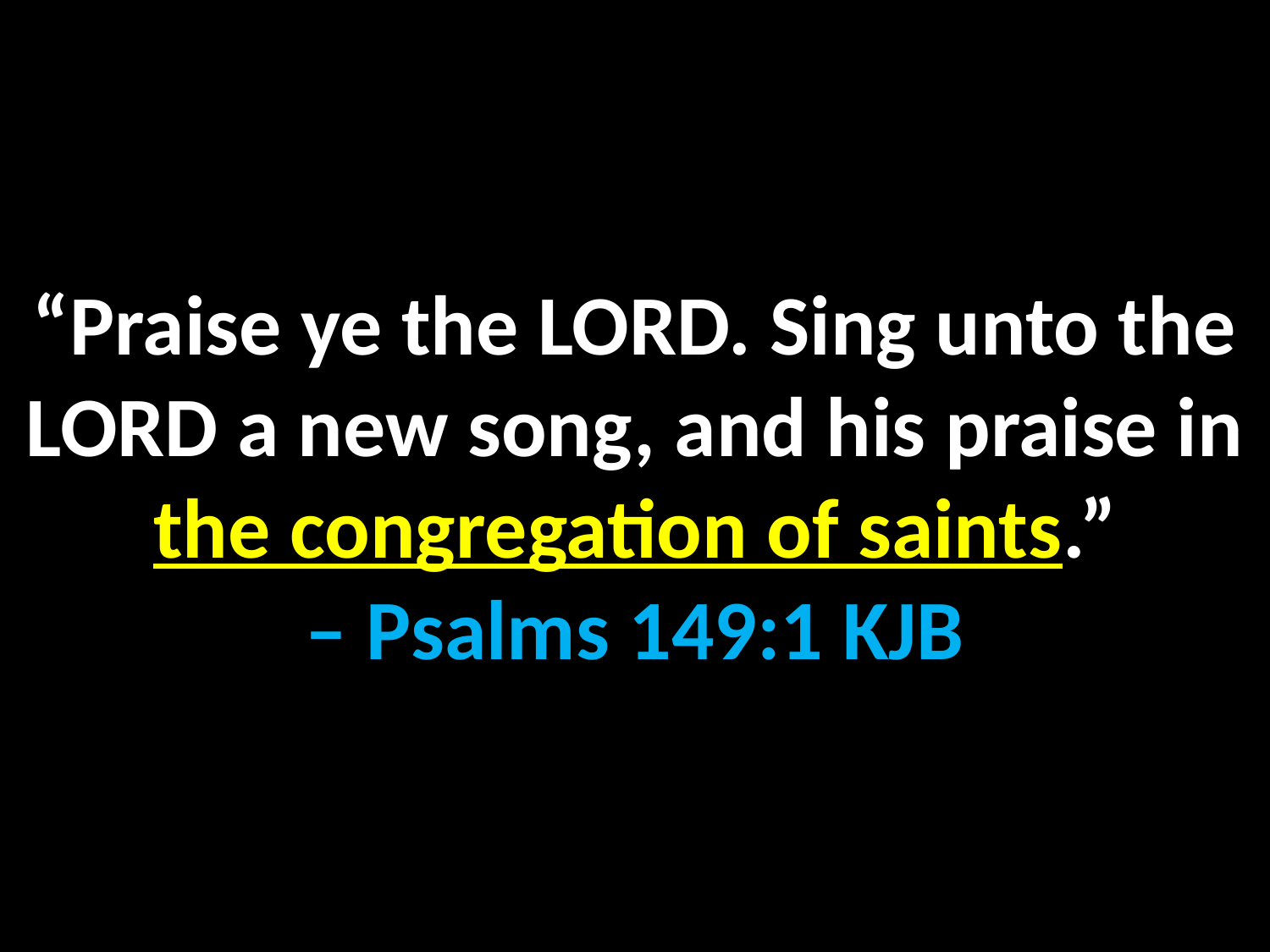

“Praise ye the LORD. Sing unto the LORD a new song, and his praise in the congregation of saints.”
– Psalms 149:1 KJB